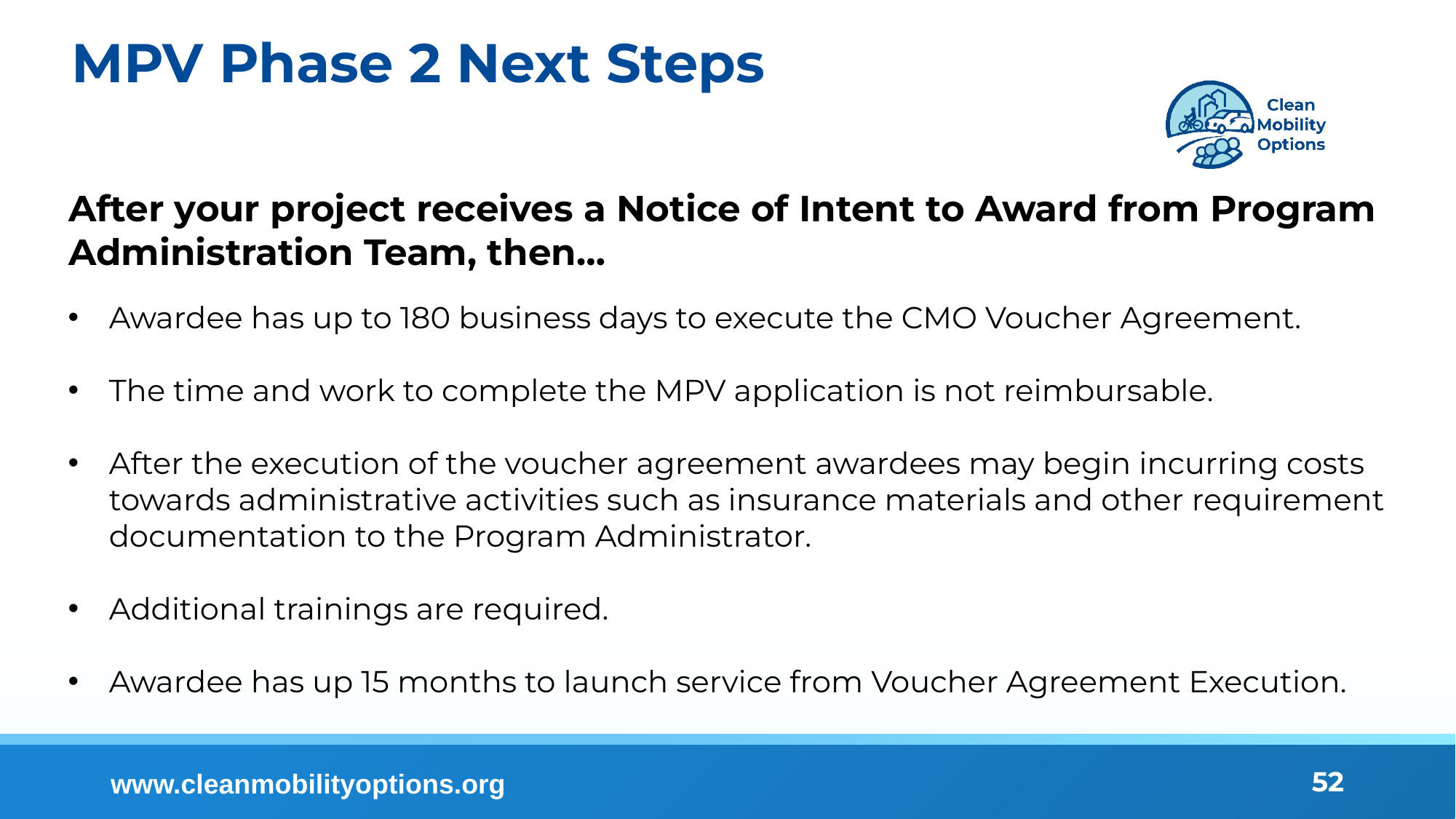

# MPV Phase 2 Next Steps
After your project receives a Notice of Intent to Award from Program Administration Team, then…
Awardee has up to 180 business days to execute the CMO Voucher Agreement.

The time and work to complete the MPV application is not reimbursable.

After the execution of the voucher agreement awardees may begin incurring costs towards administrative activities such as insurance materials and other requirement documentation to the Program Administrator.

Additional trainings are required.

Awardee has up 15 months to launch service from Voucher Agreement Execution.

52